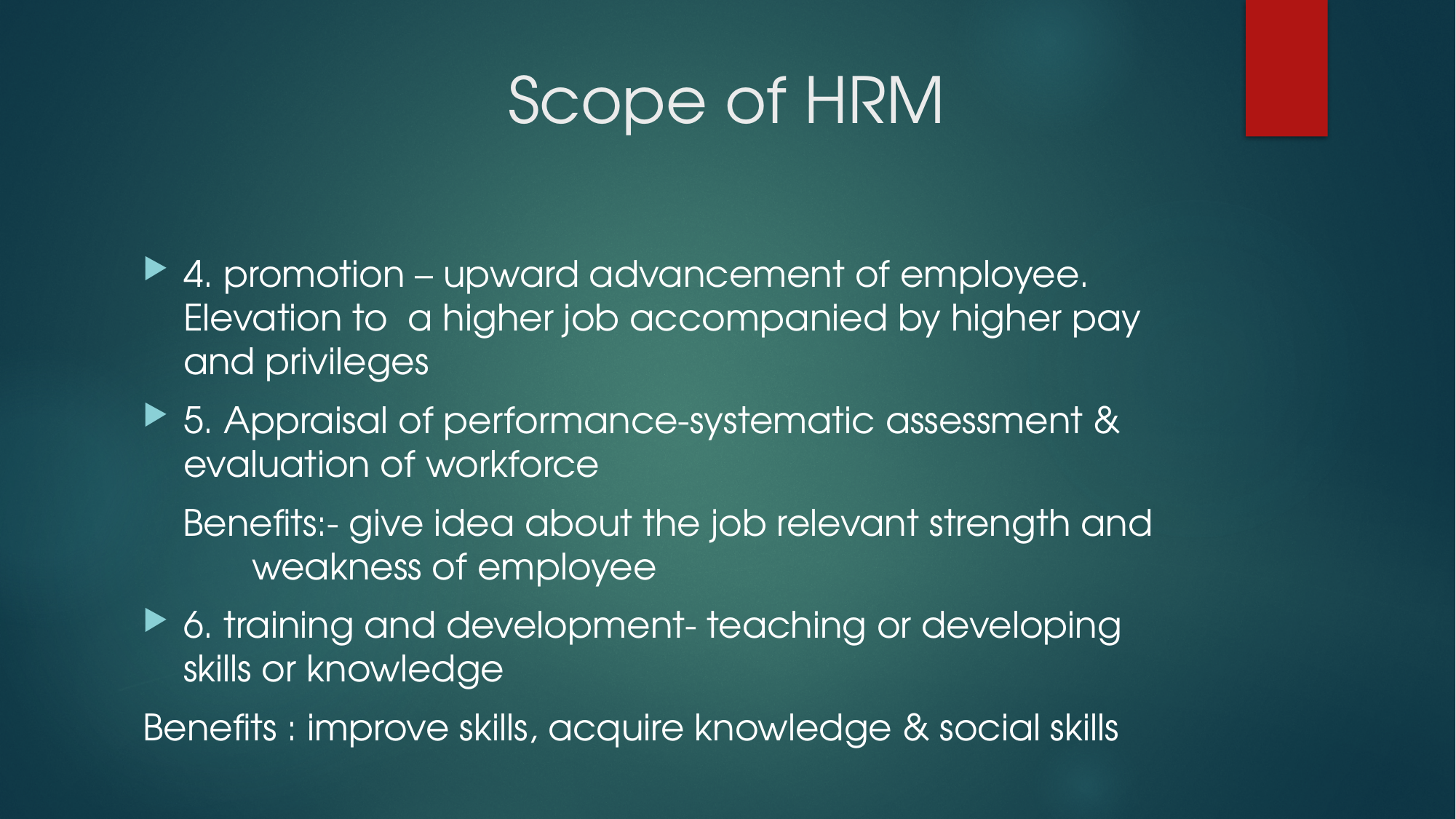

# Scope of HRM
4. promotion – upward advancement of employee. Elevation to  a higher job accompanied by higher pay and privileges
5. Appraisal of performance-systematic assessment & evaluation of workforce
    Benefits:- give idea about the job relevant strength and      	weakness of employee
6. training and development- teaching or developing skills or knowledge
Benefits : improve skills, acquire knowledge & social skills